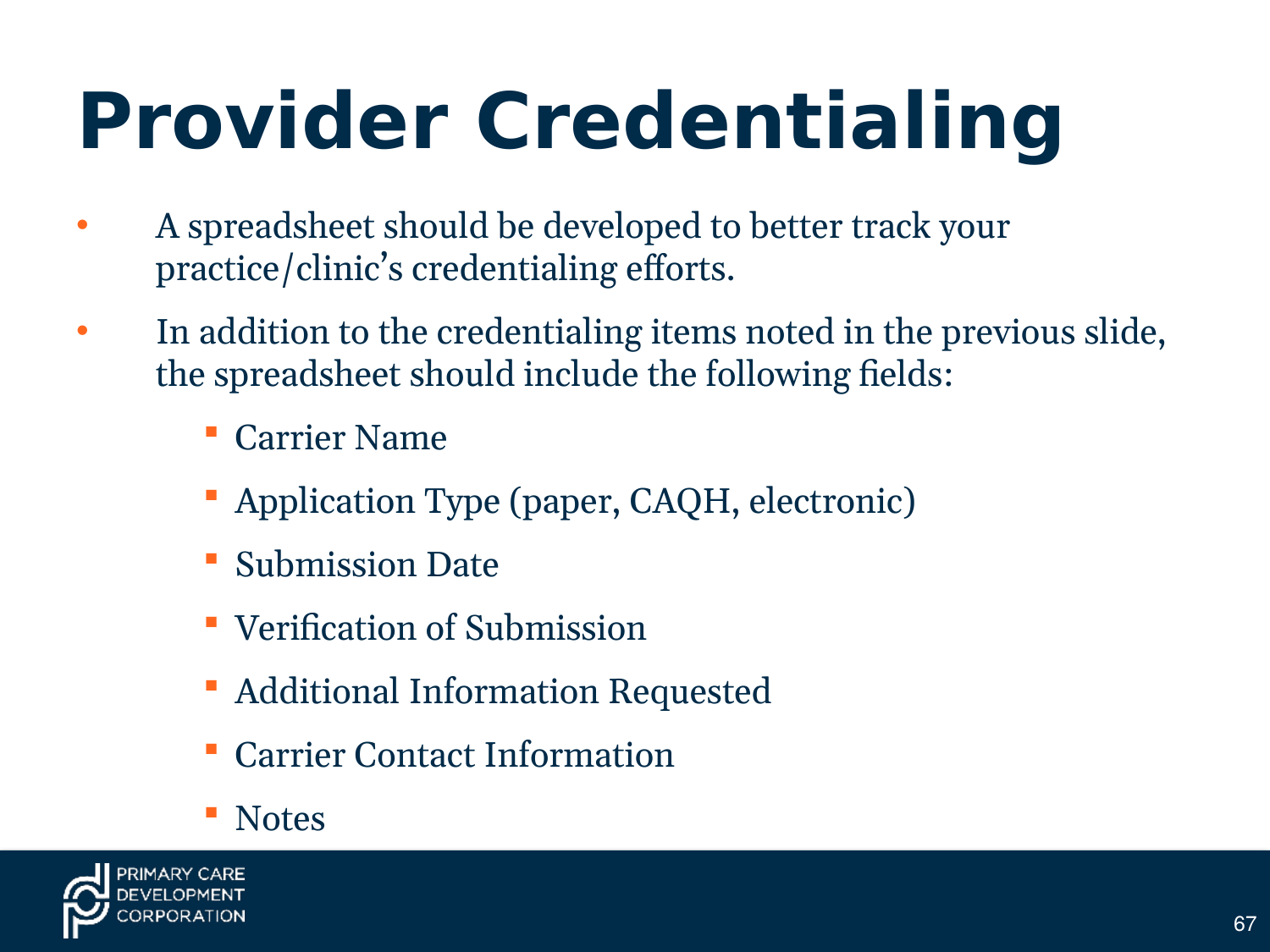

# Provider Credentialing
A spreadsheet should be developed to better track your practice/clinic’s credentialing efforts.
In addition to the credentialing items noted in the previous slide, the spreadsheet should include the following fields:
Carrier Name
Application Type (paper, CAQH, electronic)
Submission Date
Verification of Submission
Additional Information Requested
Carrier Contact Information
Notes
67